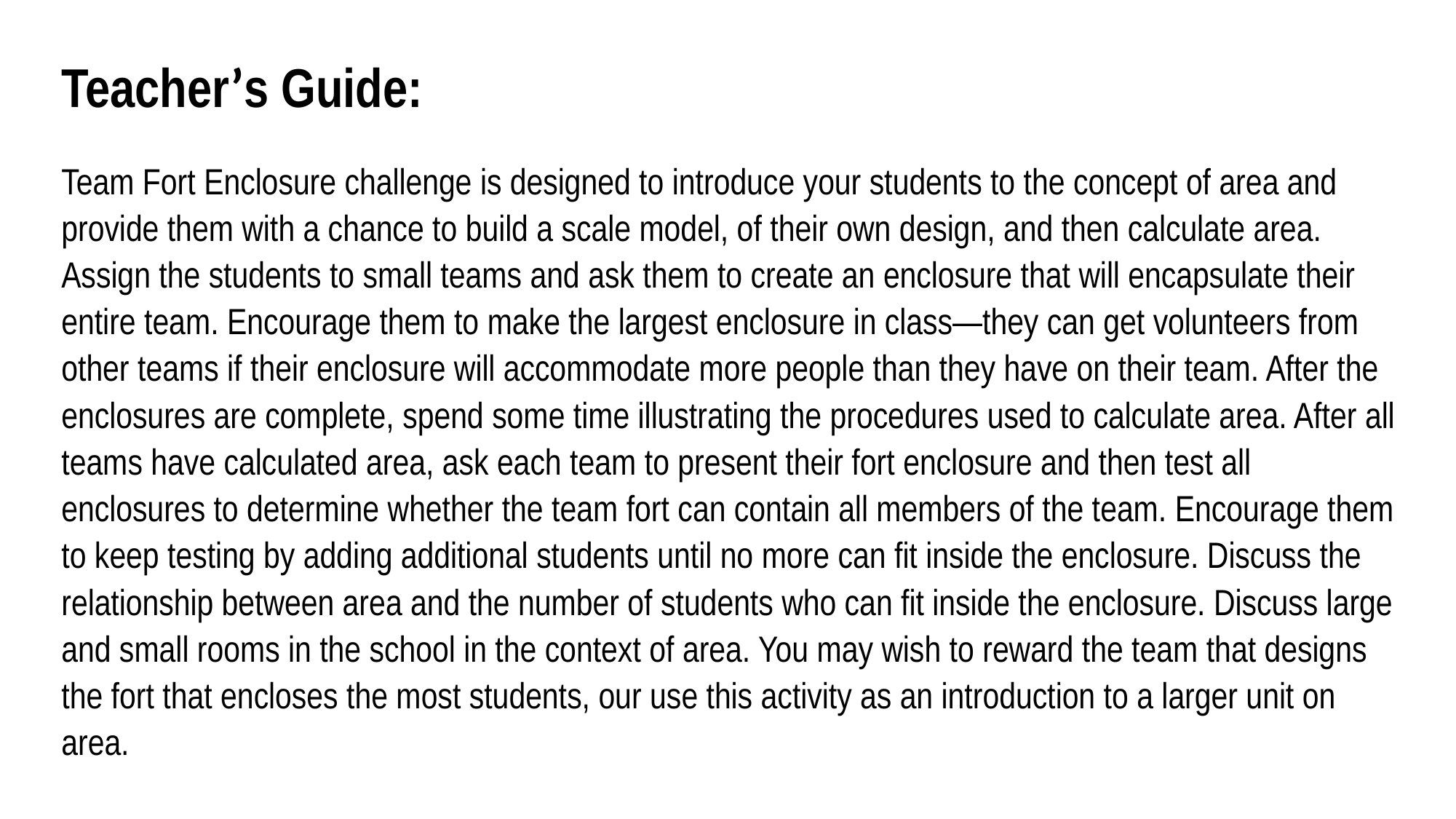

Teacher’s Guide:
Team Fort Enclosure challenge is designed to introduce your students to the concept of area and provide them with a chance to build a scale model, of their own design, and then calculate area. Assign the students to small teams and ask them to create an enclosure that will encapsulate their entire team. Encourage them to make the largest enclosure in class—they can get volunteers from other teams if their enclosure will accommodate more people than they have on their team. After the enclosures are complete, spend some time illustrating the procedures used to calculate area. After all teams have calculated area, ask each team to present their fort enclosure and then test all enclosures to determine whether the team fort can contain all members of the team. Encourage them to keep testing by adding additional students until no more can fit inside the enclosure. Discuss the relationship between area and the number of students who can fit inside the enclosure. Discuss large and small rooms in the school in the context of area. You may wish to reward the team that designs the fort that encloses the most students, our use this activity as an introduction to a larger unit on area.